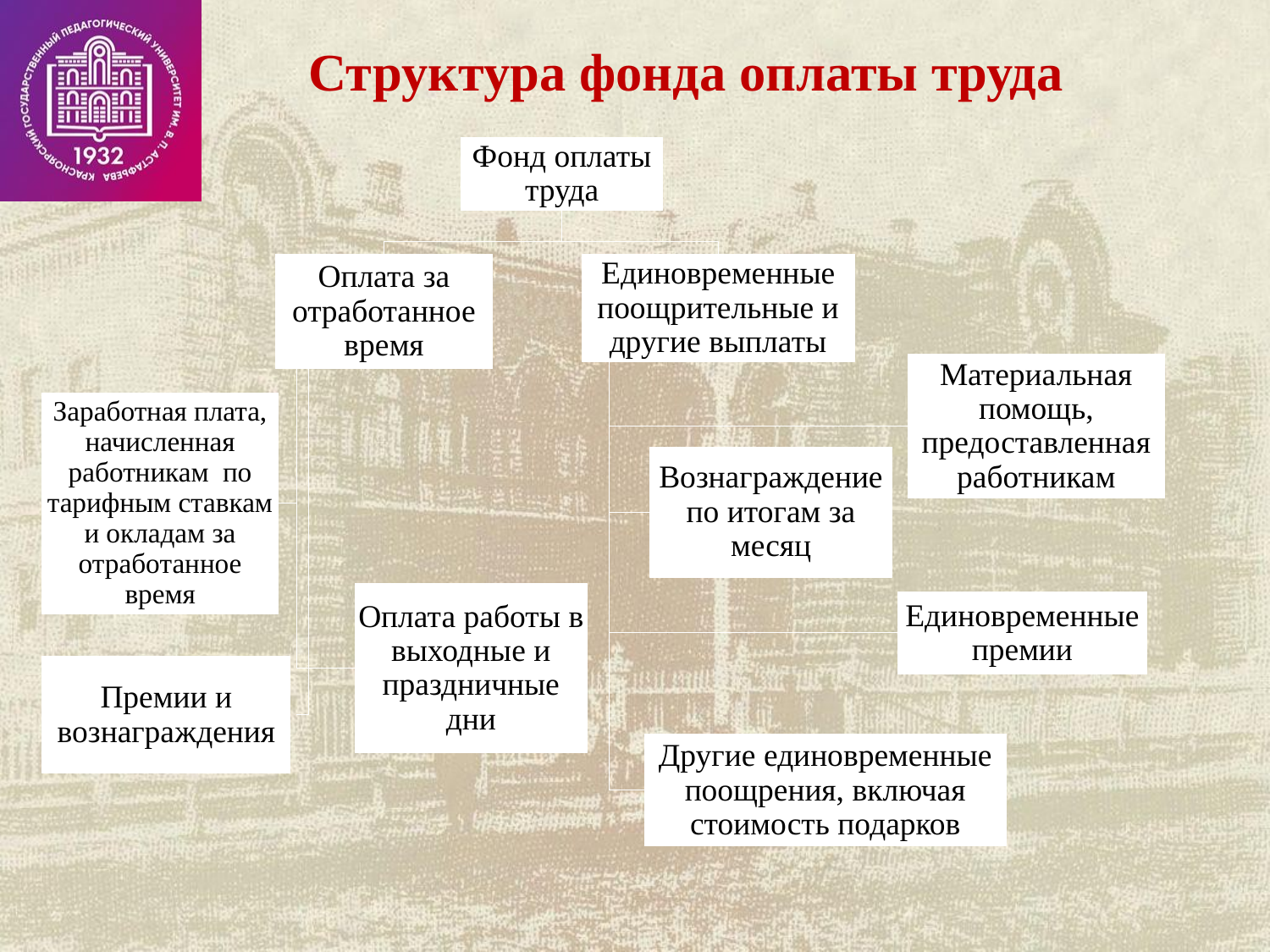

Структура фонда оплаты труда
Фонд оплаты труда

Оплата за отработанное время
Единовременные поощрительные и другие выплаты
Материальная помощь, предоставленная работникам

Заработная плата, начисленная работникам  по тарифным ставкам и окладам за отработанное время
Вознаграждение по итогам за месяц
Оплата работы в выходные и праздничные дни
Единовременные премии
Премии и вознаграждения
Другие единовременные поощрения, включая стоимость подарков